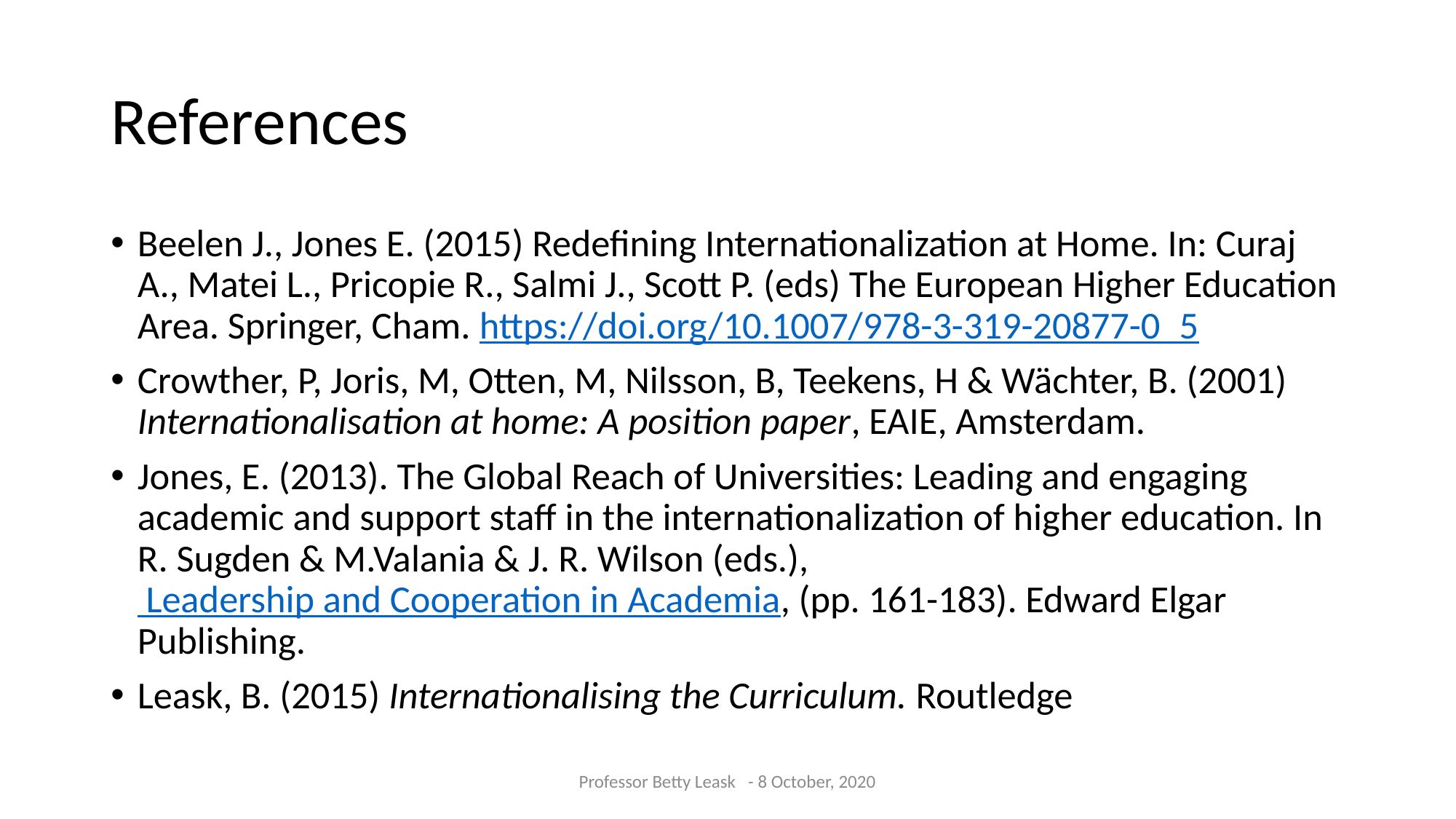

# References
Beelen J., Jones E. (2015) Redefining Internationalization at Home. In: Curaj A., Matei L., Pricopie R., Salmi J., Scott P. (eds) The European Higher Education Area. Springer, Cham. https://doi.org/10.1007/978-3-319-20877-0_5
Crowther, P, Joris, M, Otten, M, Nilsson, B, Teekens, H & Wächter, B. (2001) Internationalisation at home: A position paper, EAIE, Amsterdam.
Jones, E. (2013). The Global Reach of Universities: Leading and engaging academic and support staff in the internationalization of higher education. In R. Sugden & M.Valania & J. R. Wilson (eds.), Leadership and Cooperation in Academia, (pp. 161-183). Edward Elgar Publishing.
Leask, B. (2015) Internationalising the Curriculum. Routledge

Professor Betty Leask   - 8 October, 2020